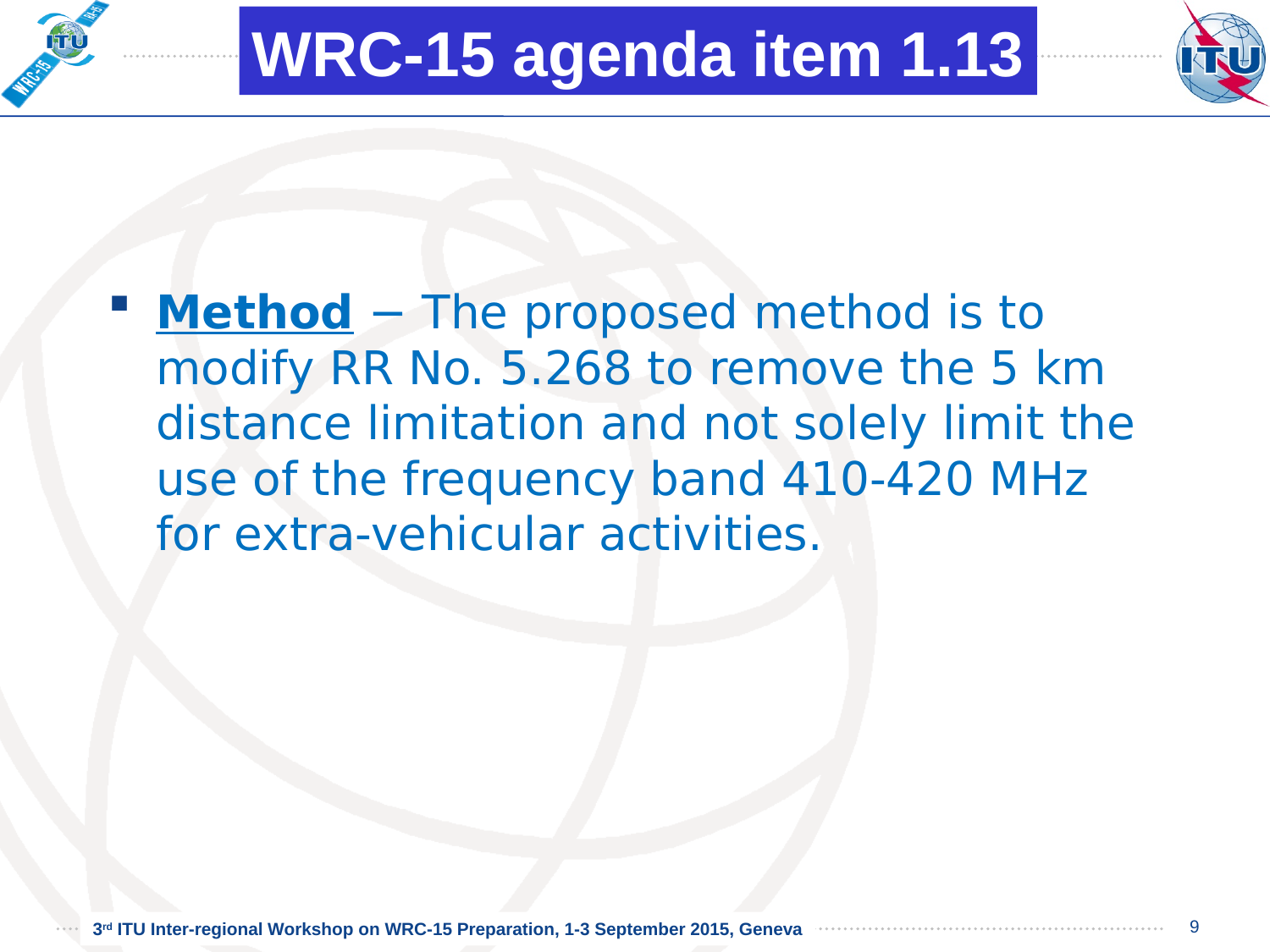

WRC-15 agenda item 1.13
# Method − The proposed method is to modify RR No. 5.268 to remove the 5 km distance limitation and not solely limit the use of the frequency band 410-420 MHz for extra-vehicular activities.
9